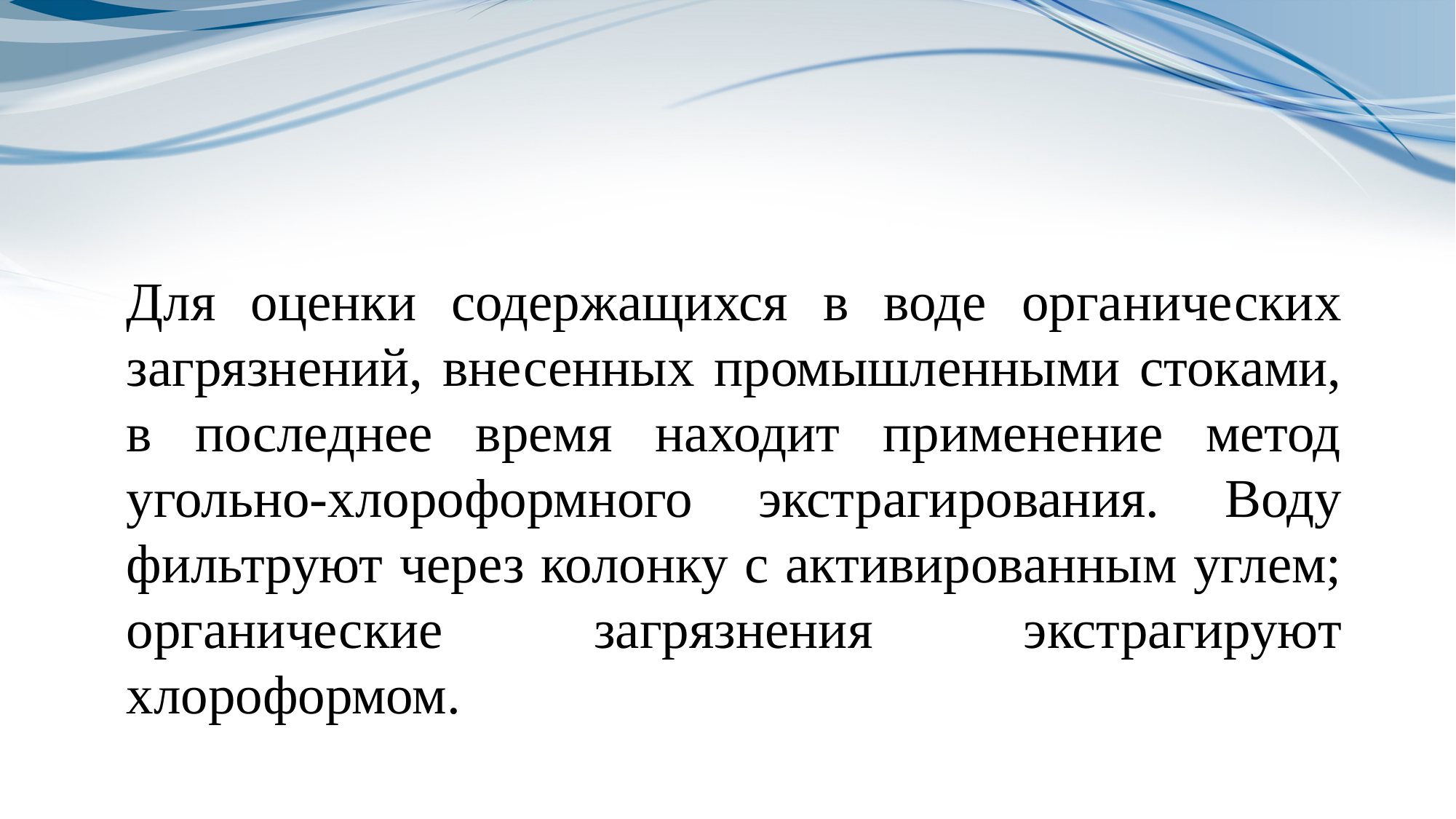

Для оценки содержащихся в воде органических загрязнений, внесенных промышленными стоками, в последнее время находит применение метод угольно-хлороформного экстрагирования. Воду фильтруют через колонку с активированным углем; органические загрязнения экстрагируют хлороформом.